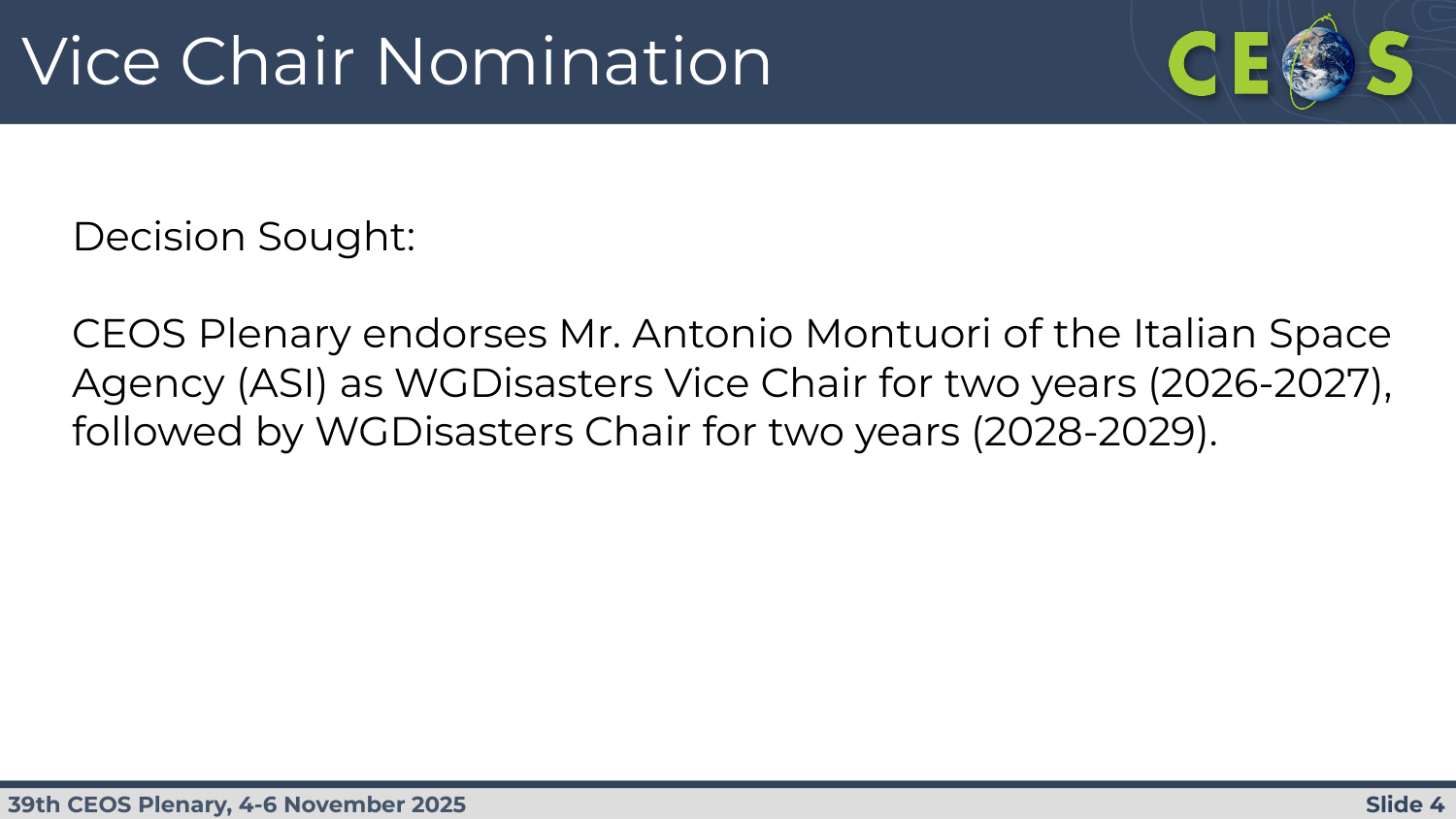

Vice Chair Nomination
Decision Sought:

CEOS Plenary endorses Mr. Antonio Montuori of the Italian Space Agency (ASI) as WGDisasters Vice Chair for two years (2026-2027), followed by WGDisasters Chair for two years (2028-2029).